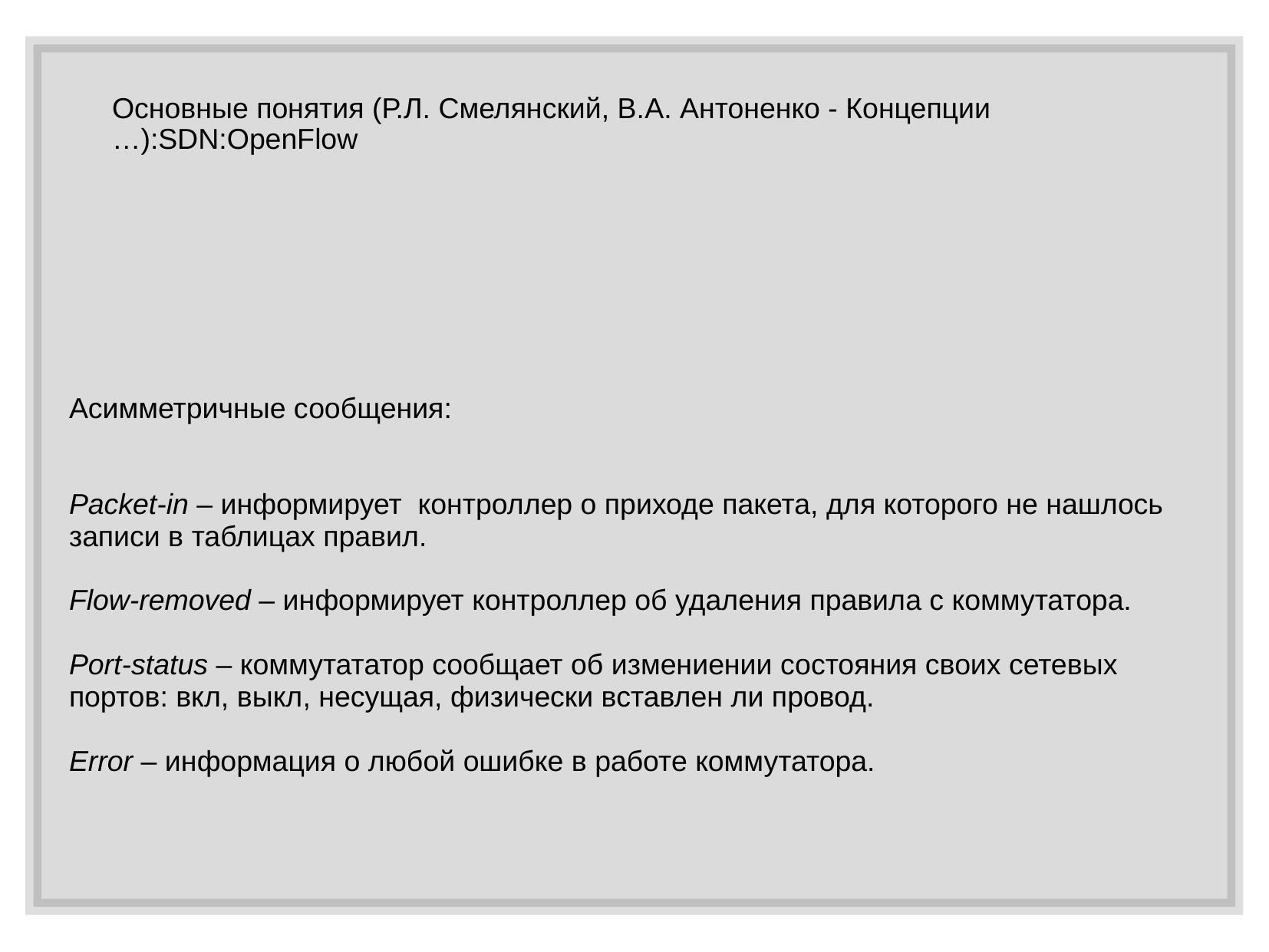

# Основные понятия (Р.Л. Смелянский, В.А. Антоненко - Концепции …):SDN:OpenFlow

Асимметричные сообщения:

Packet-in – информирует  контроллер о приходе пакета, для которого не нашлось записи в таблицах правил.

Flow-removed – информирует контроллер об удаления правила с коммутатора.

Port-status – коммутататор сообщает об измениении состояния своих сетевых портов: вкл, выкл, несущая, физически вставлен ли провод.

Error – информация о любой ошибке в работе коммутатора.